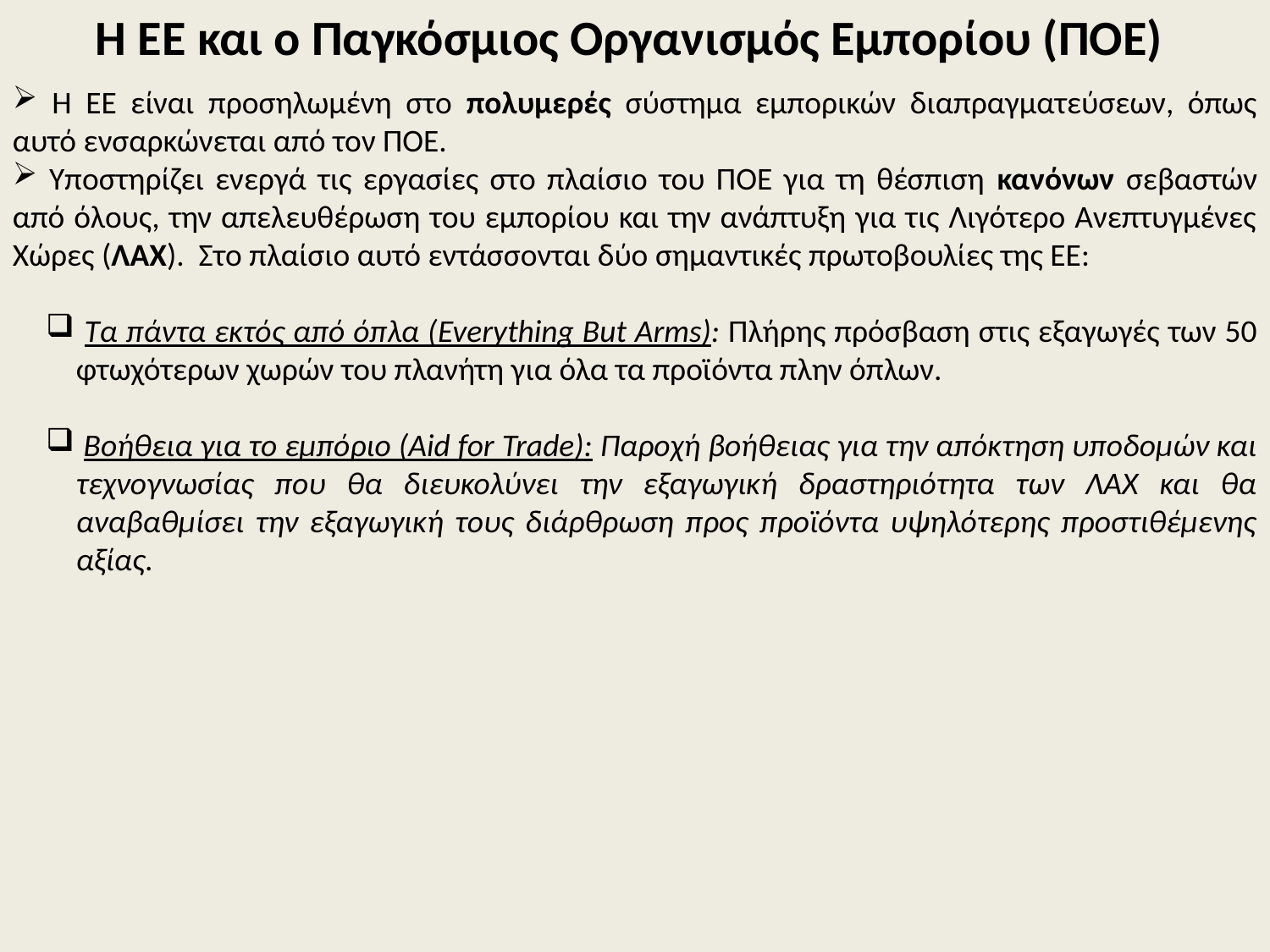

Η ΕΕ και ο Παγκόσμιος Οργανισμός Εμπορίου (ΠΟΕ)

 Η ΕΕ είναι προσηλωμένη στο πολυμερές σύστημα εμπορικών διαπραγματεύσεων, όπως αυτό ενσαρκώνεται από τον ΠΟΕ.
 Υποστηρίζει ενεργά τις εργασίες στο πλαίσιο του ΠΟΕ για τη θέσπιση κανόνων σεβαστών από όλους, την απελευθέρωση του εμπορίου και την ανάπτυξη για τις Λιγότερο Ανεπτυγμένες Χώρες (ΛΑΧ).  Στο πλαίσιο αυτό εντάσσονται δύο σημαντικές πρωτοβουλίες της ΕΕ:

 Τα πάντα εκτός από όπλα (Everything But Arms): Πλήρης πρόσβαση στις εξαγωγές των 50 φτωχότερων χωρών του πλανήτη για όλα τα προϊόντα πλην όπλων.

 Βοήθεια για το εμπόριο (Aid for Trade): Παροχή βοήθειας για την απόκτηση υποδομών και τεχνογνωσίας που θα διευκολύνει την εξαγωγική δραστηριότητα των ΛΑΧ και θα αναβαθμίσει την εξαγωγική τους διάρθρωση προς προϊόντα υψηλότερης προστιθέμενης αξίας.